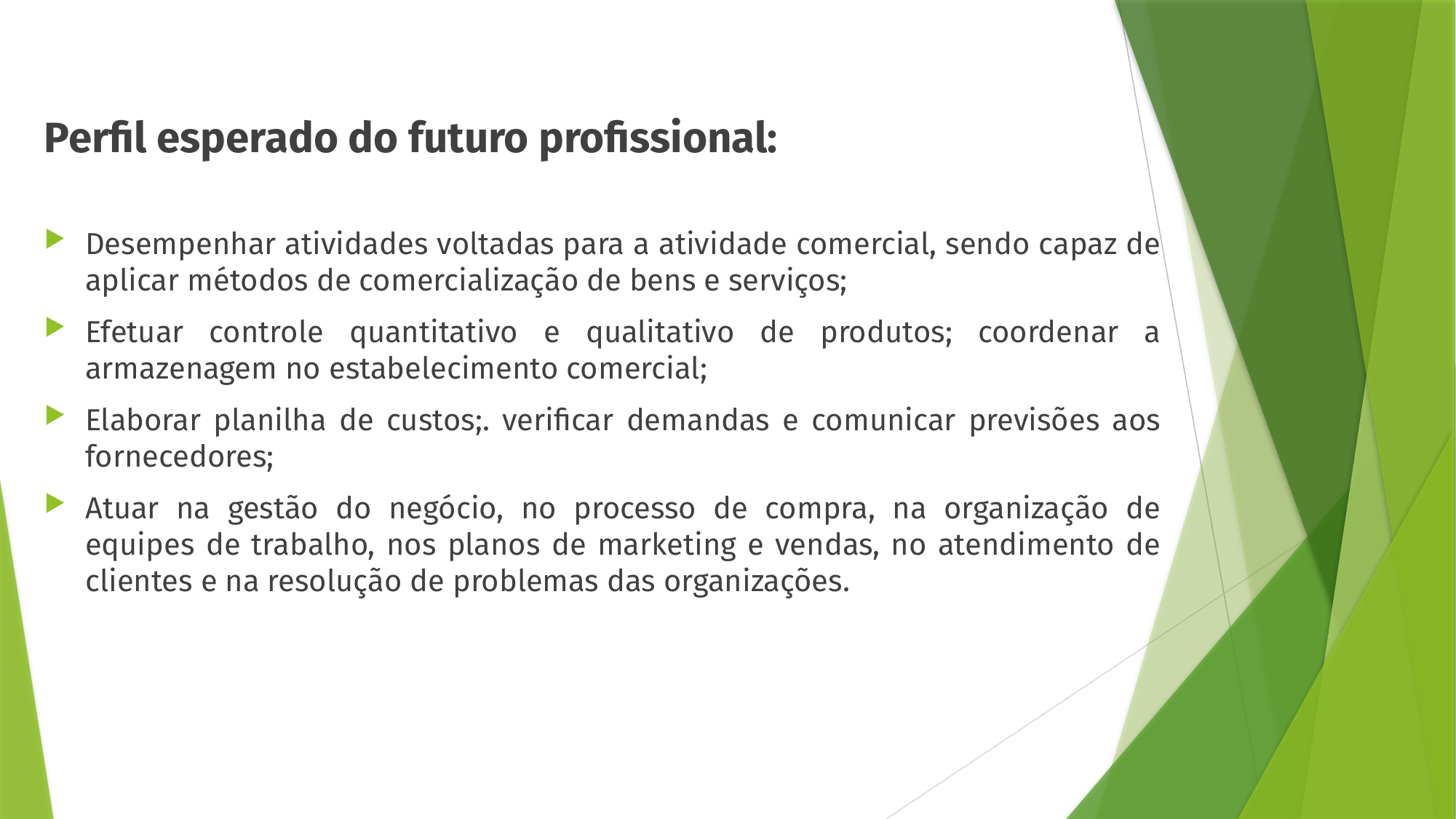

Perfil esperado do futuro profissional:

Desempenhar atividades voltadas para a atividade comercial, sendo capaz de aplicar métodos de comercialização de bens e serviços;
Efetuar controle quantitativo e qualitativo de produtos; coordenar a armazenagem no estabelecimento comercial;
Elaborar planilha de custos;. verificar demandas e comunicar previsões aos fornecedores;
Atuar na gestão do negócio, no processo de compra, na organização de equipes de trabalho, nos planos de marketing e vendas, no atendimento de clientes e na resolução de problemas das organizações.